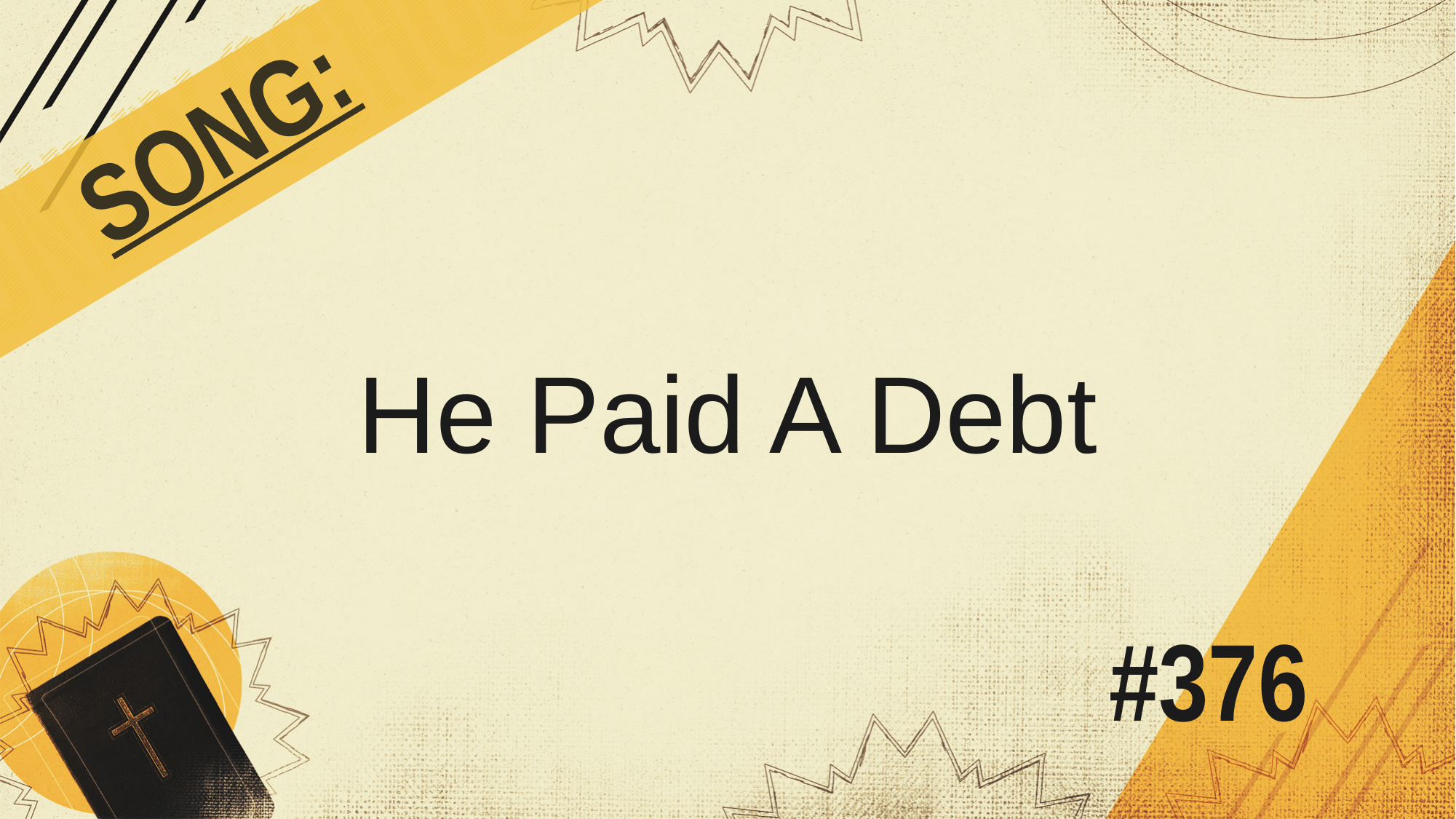

SONG:

He Paid A Debt
# #376